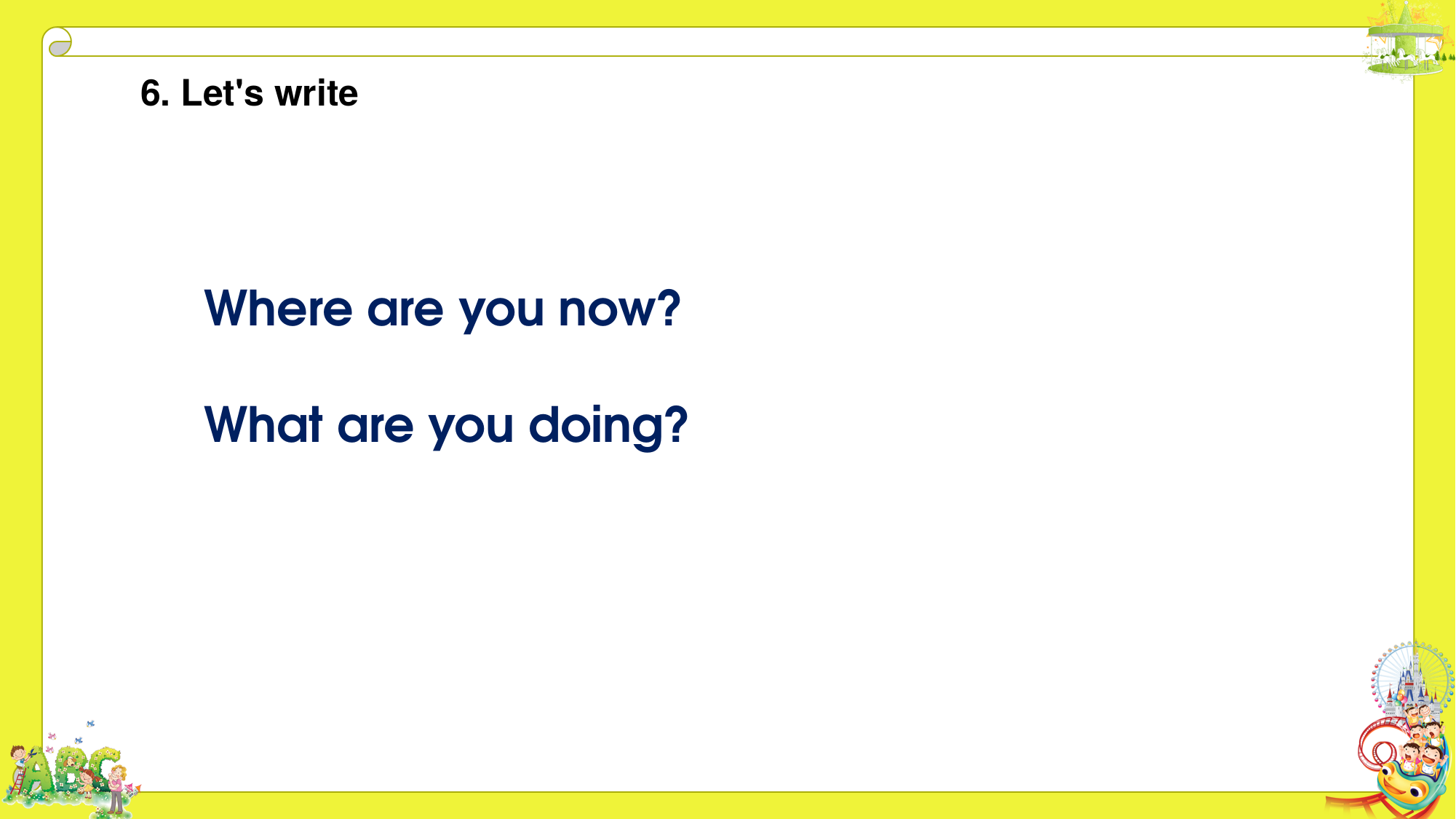

6. Let's write
Where are you now?
What are you doing?